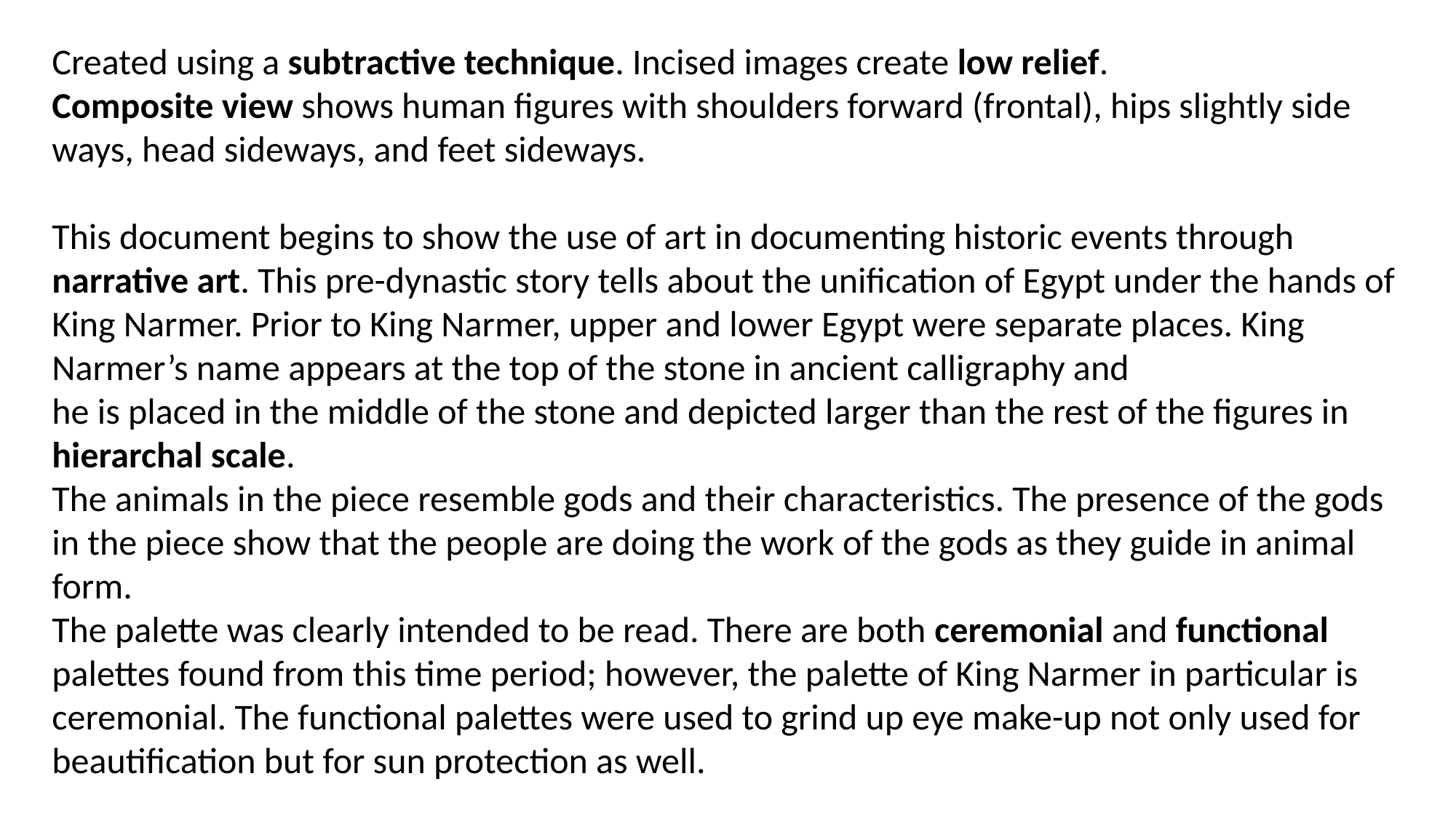

Created using a subtractive technique. Incised images create low relief.
Composite view shows human figures with shoulders forward (frontal), hips slightly side ways, head sideways, and feet sideways.

This document begins to show the use of art in documenting historic events through narrative art. This pre-dynastic story tells about the unification of Egypt under the hands of King Narmer. Prior to King Narmer, upper and lower Egypt were separate places. King Narmer’s name appears at the top of the stone in ancient calligraphy and
he is placed in the middle of the stone and depicted larger than the rest of the figures in hierarchal scale.
The animals in the piece resemble gods and their characteristics. The presence of the gods in the piece show that the people are doing the work of the gods as they guide in animal form.
The palette was clearly intended to be read. There are both ceremonial and functional palettes found from this time period; however, the palette of King Narmer in particular is ceremonial. The functional palettes were used to grind up eye make-up not only used for beautification but for sun protection as well.